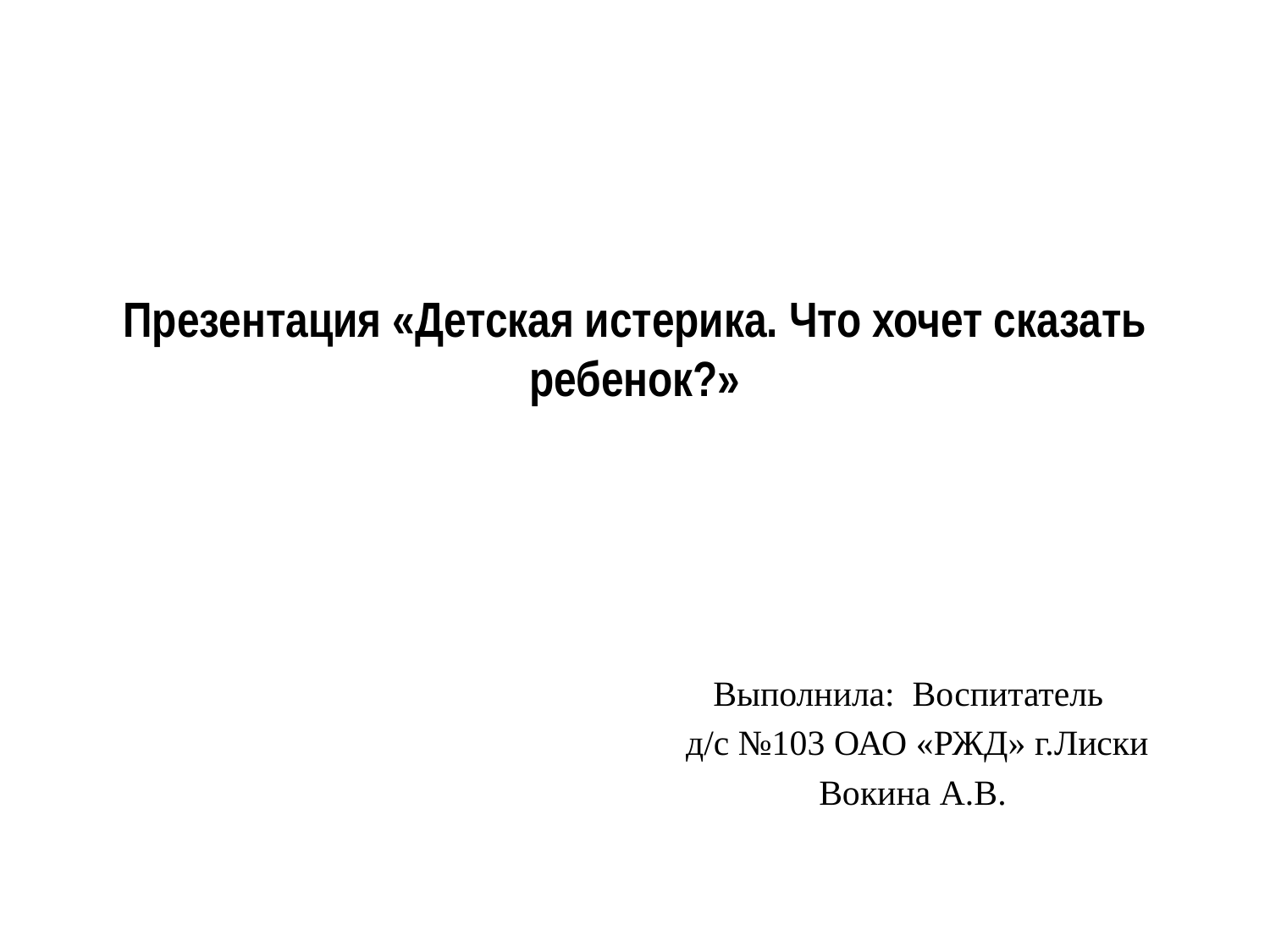

# Презентация «Детская истерика. Что хочет сказать ребенок?»
Выполнила:  Воспитатель
 д/c №103 ОАО «РЖД» г.Лиски
Вокина А.В.